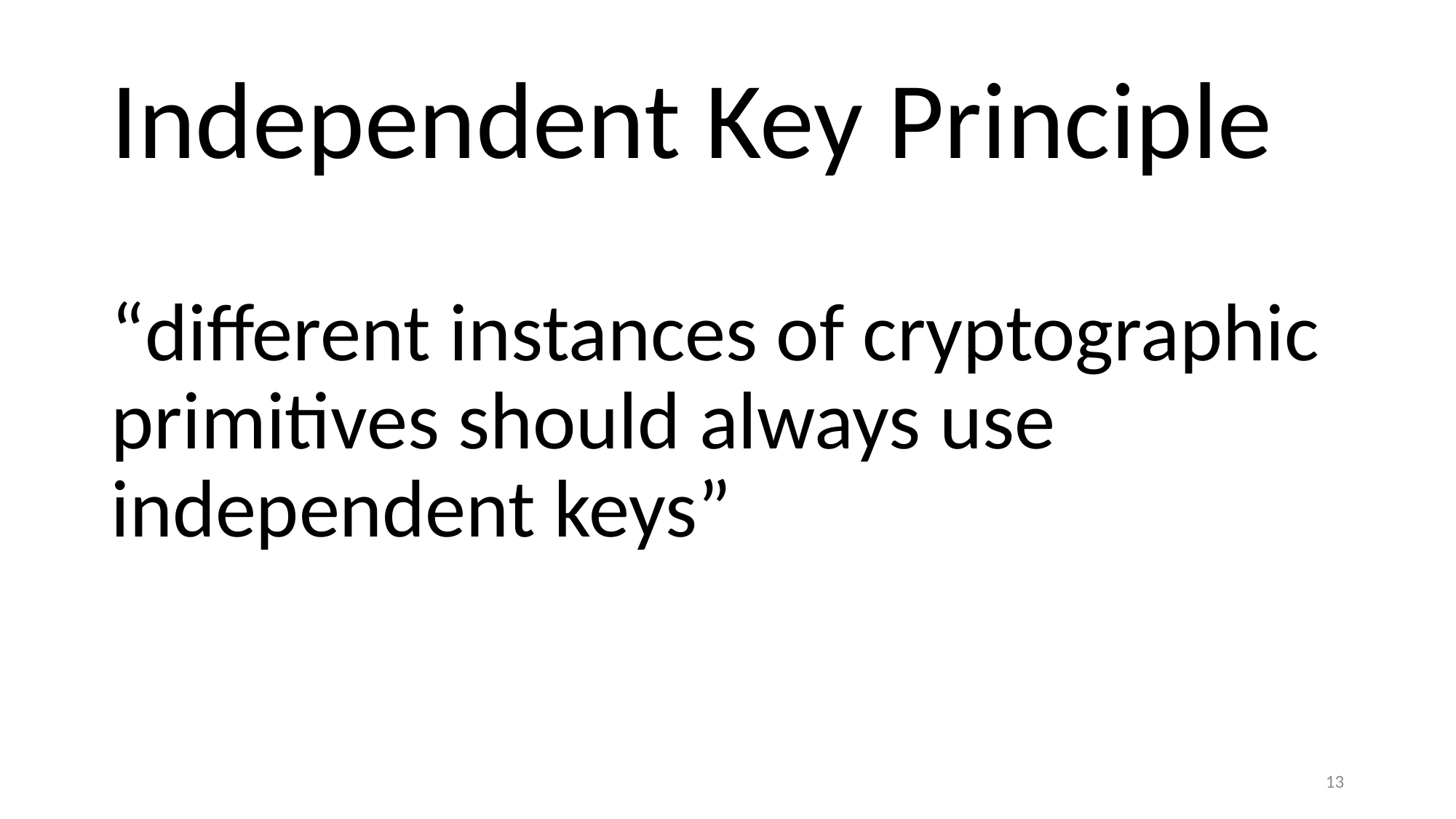

# Independent Key Principle

“different instances of cryptographic primitives should always use independent keys”
13